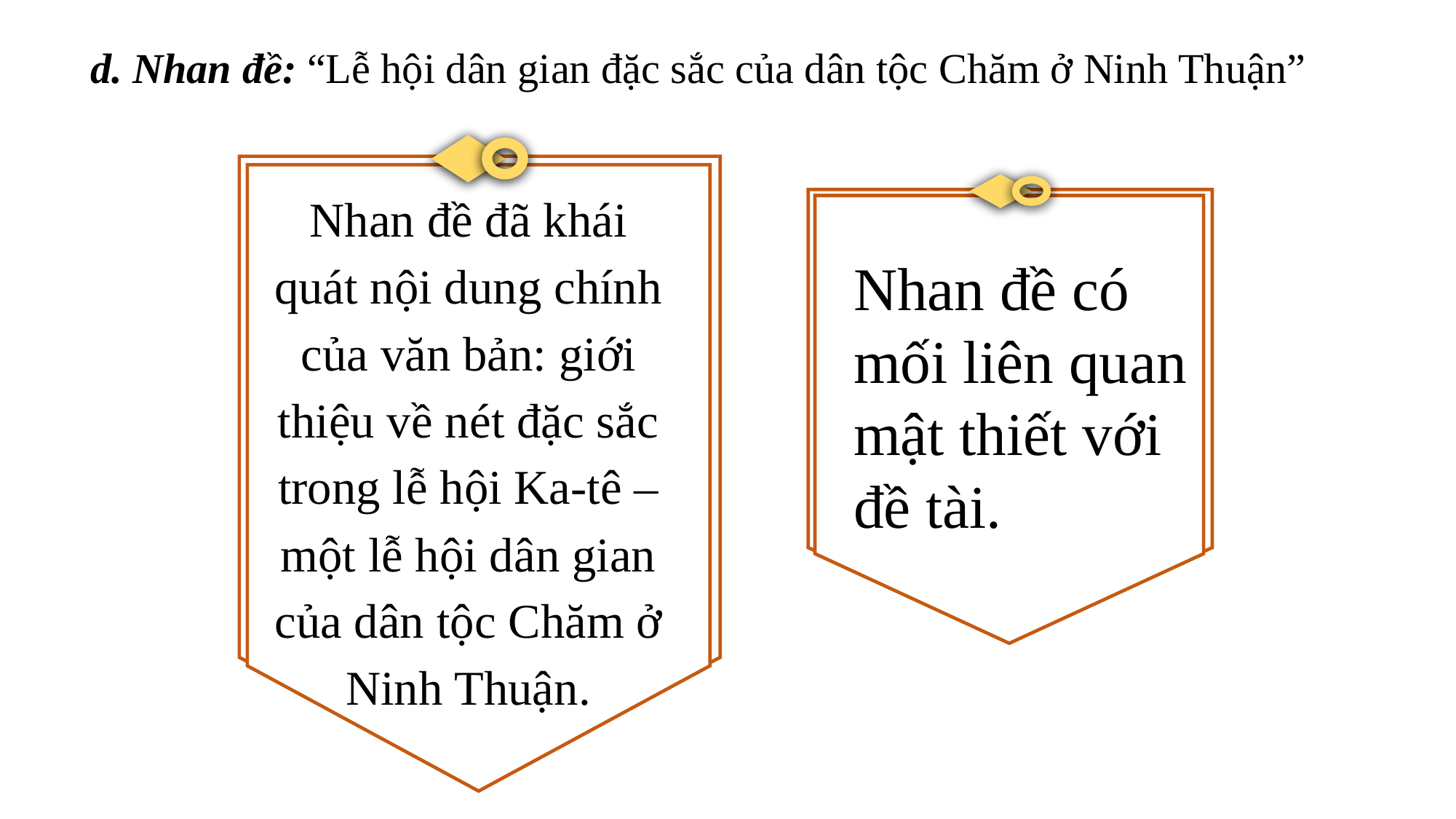

d. Nhan đề: “Lễ hội dân gian đặc sắc của dân tộc Chăm ở Ninh Thuận”

Nhan đề đã khái quát nội dung chính của văn bản: giới thiệu về nét đặc sắc trong lễ hội Ka-tê – một lễ hội dân gian của dân tộc Chăm ở Ninh Thuận.

Nhan đề có mối liên quan mật thiết với đề tài.